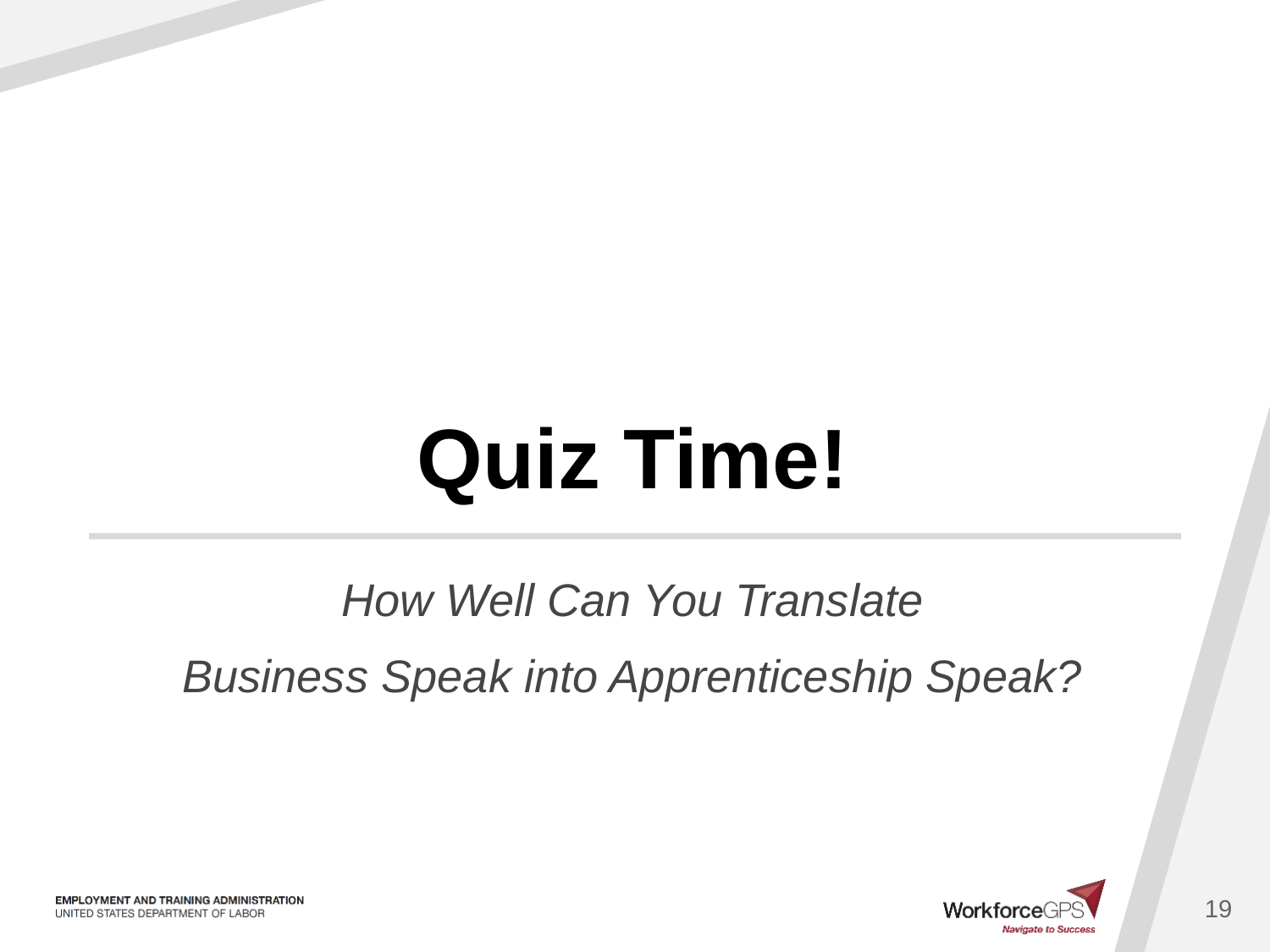

# Quiz Time!
How Well Can You Translate
Business Speak into Apprenticeship Speak?

19